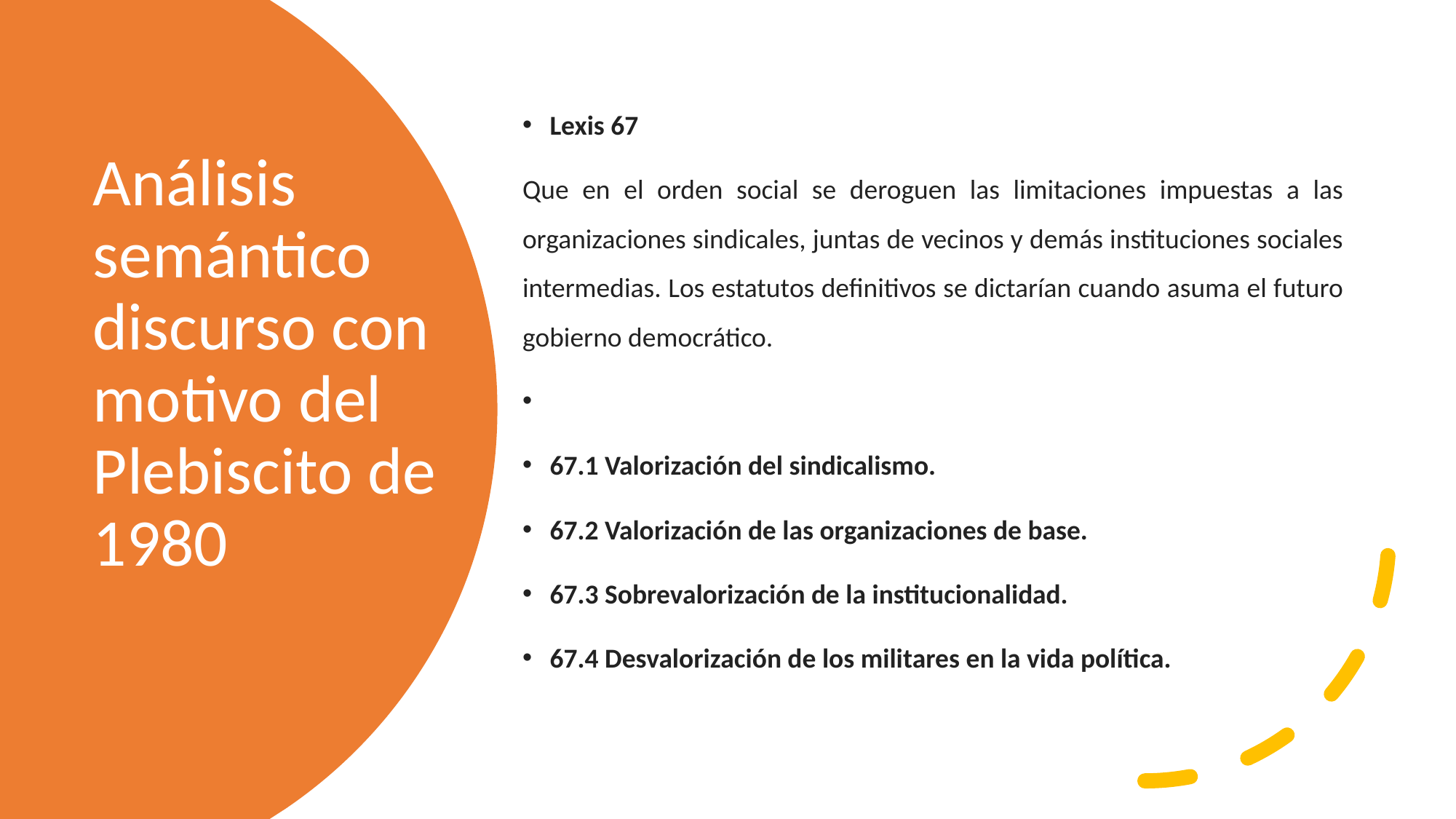

Lexis 67
Que en el orden social se deroguen las limitaciones impuestas a las organizaciones sindicales, juntas de vecinos y demás instituciones sociales intermedias. Los estatutos definitivos se dictarían cuando asuma el futuro gobierno democrático.

67.1 Valorización del sindicalismo.
67.2 Valorización de las organizaciones de base.
67.3 Sobrevalorización de la institucionalidad.
67.4 Desvalorización de los militares en la vida política.
# Análisis semántico discurso con motivo del Plebiscito de 1980